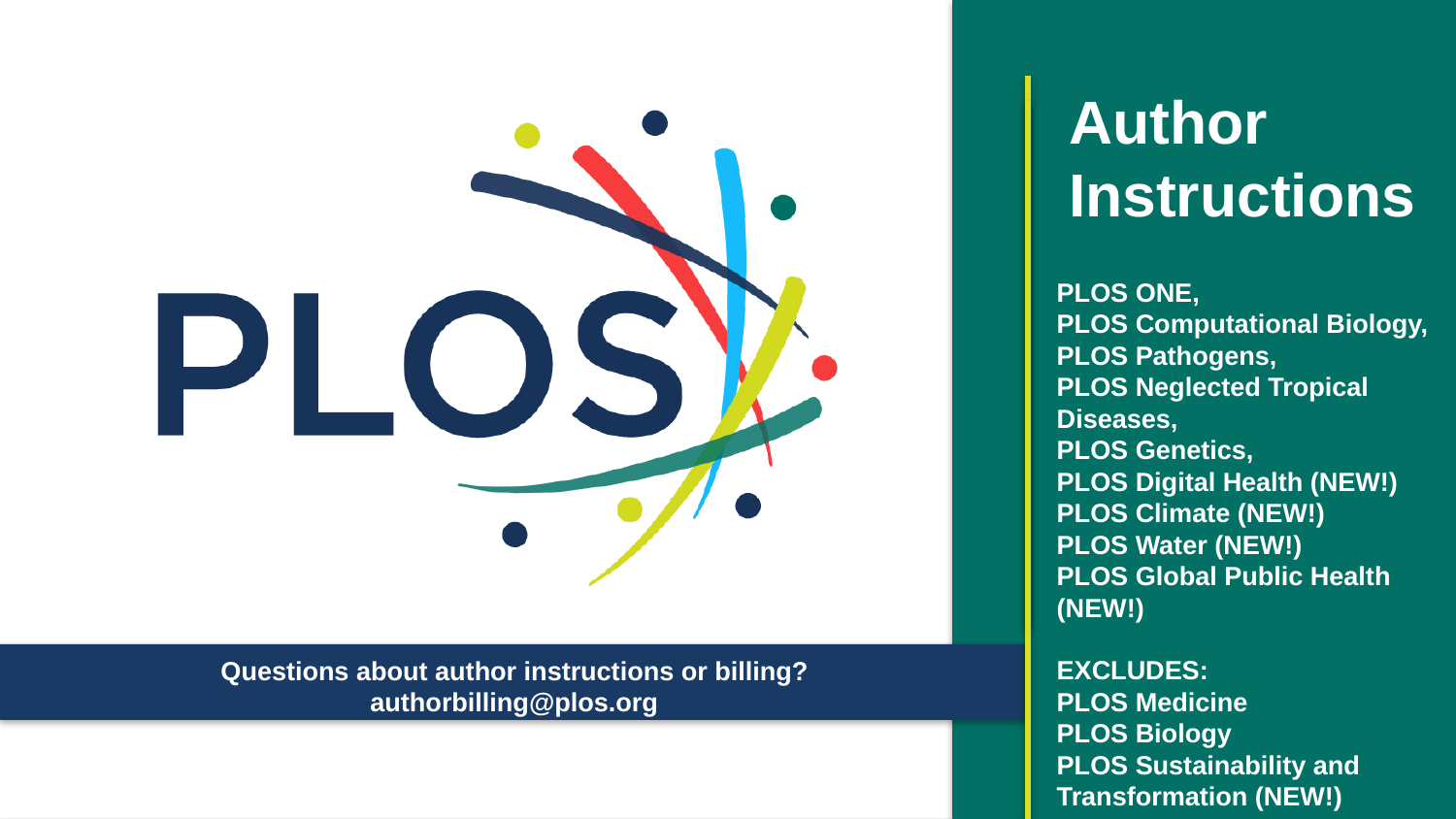

Author Instructions

PLOS ONE,
PLOS Computational Biology,
PLOS Pathogens,
PLOS Neglected Tropical Diseases,
PLOS Genetics,
PLOS Digital Health (NEW!)
PLOS Climate (NEW!)
PLOS Water (NEW!)
PLOS Global Public Health (NEW!)

EXCLUDES:
PLOS Medicine
PLOS Biology
PLOS Sustainability and Transformation (NEW!)

Questions about author instructions or billing?
authorbilling@plos.org